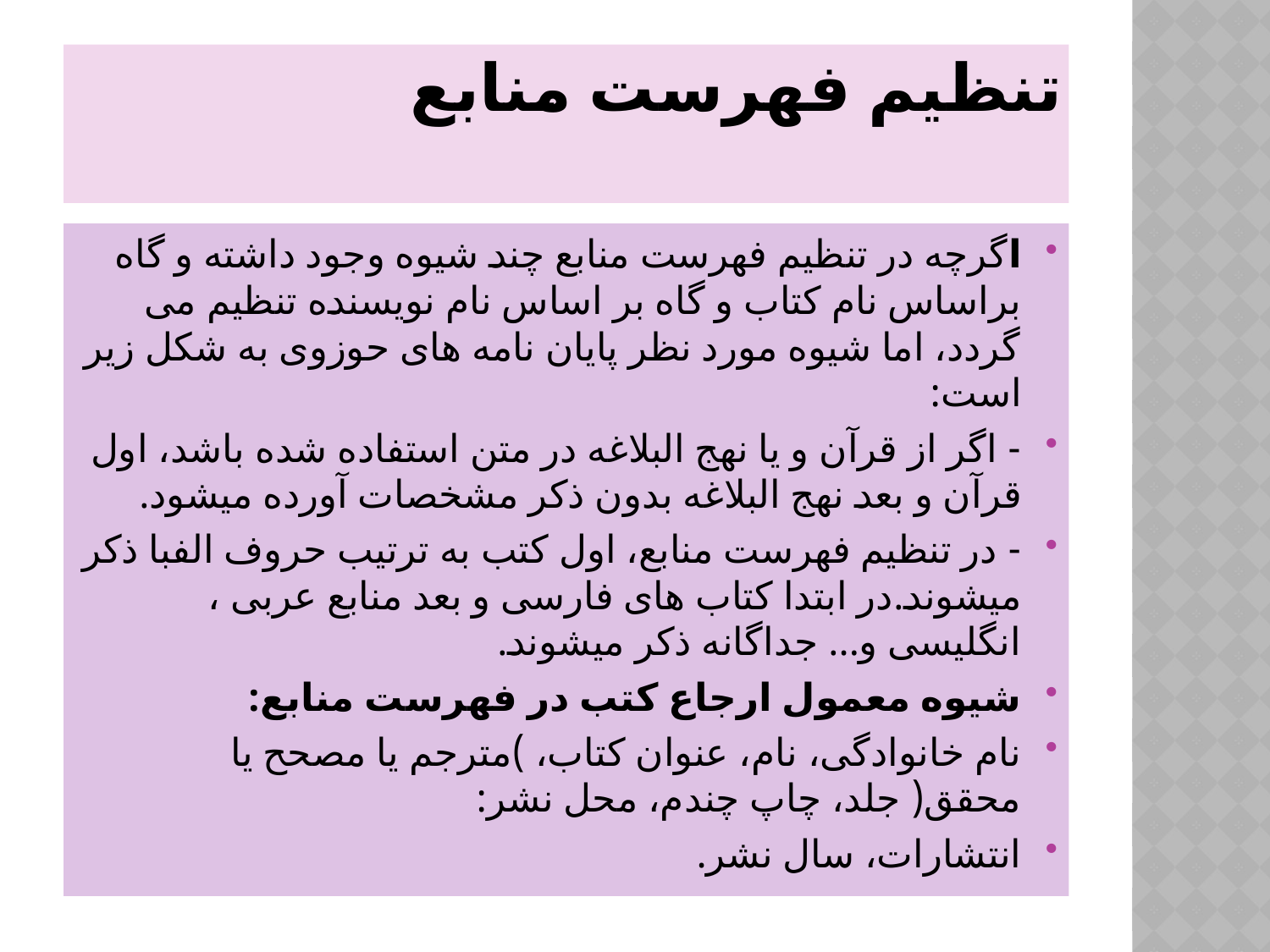

# تنظیم فهرست منابع
اگرچه در تنظیم فهرست منابع چند شیوه وجود داشته و گاه براساس نام کتاب و گاه بر اساس نام نویسنده تنظیم می گردد، اما شیوه مورد نظر پایان نامه های حوزوی به شکل زیر است:
- اگر از قرآن و یا نهج البلاغه در متن استفاده شده باشد، اول قرآن و بعد نهج البلاغه بدون ذکر مشخصات آورده میشود.
- در تنظیم فهرست منابع، اول کتب به ترتیب حروف الفبا ذکر میشوند.در ابتدا کتاب های فارسی و بعد منابع عربی ، انگلیسی و... جداگانه ذکر میشوند.
شیوه معمول ارجاع کتب در فهرست منابع:
نام خانوادگی، نام، عنوان کتاب، )مترجم یا مصحح یا محقق( جلد، چاپ چندم، محل نشر:
انتشارات، سال نشر.